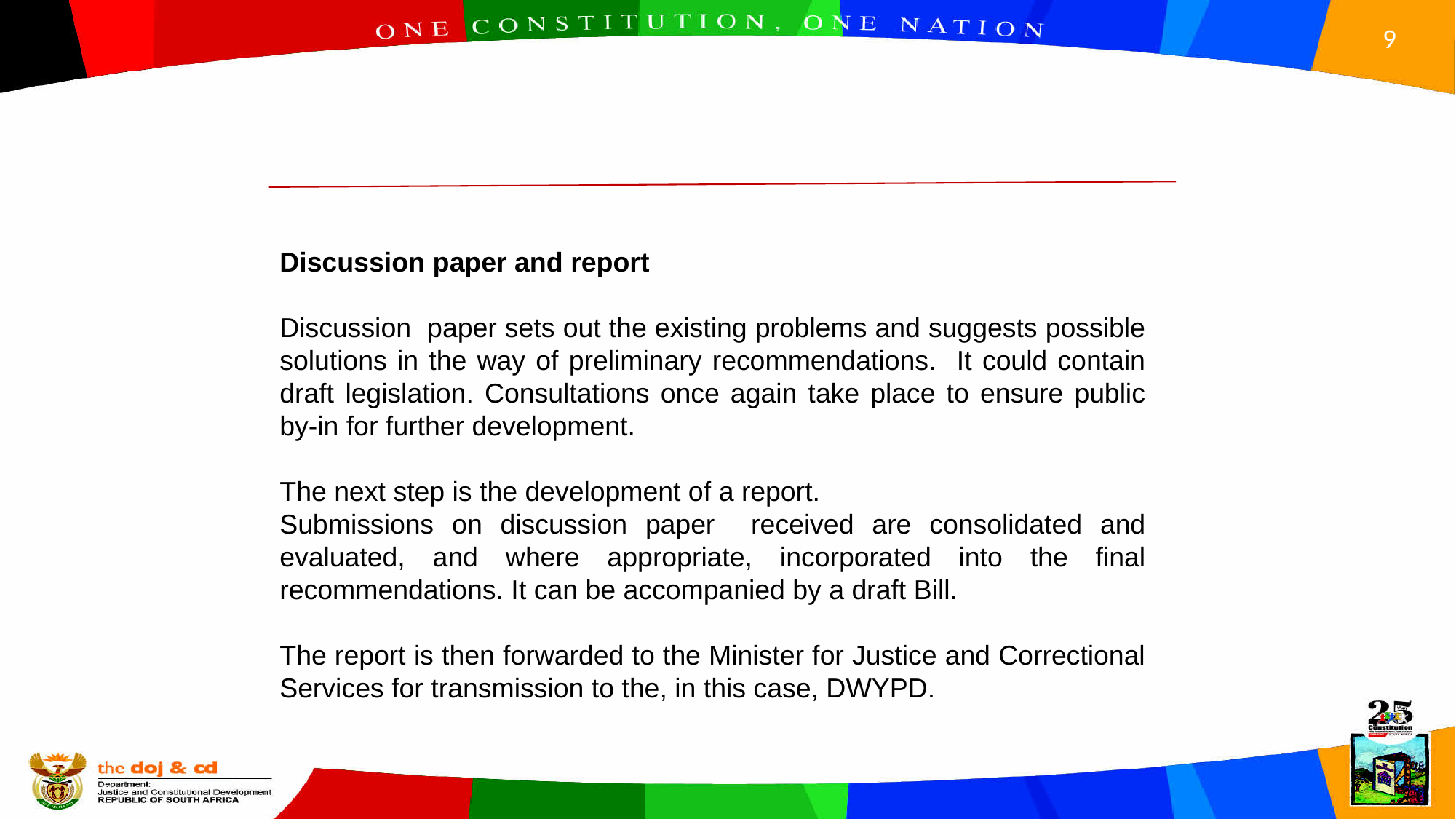

Discussion paper and report

Discussion  paper sets out the existing problems and suggests possible solutions in the way of preliminary recommendations.  It could contain draft legislation. Consultations once again take place to ensure public by-in for further development.

The next step is the development of a report.
Submissions on discussion paper  received are consolidated and evaluated, and where appropriate, incorporated into the final recommendations. It can be accompanied by a draft Bill.

The report is then forwarded to the Minister for Justice and Correctional Services for transmission to the, in this case, DWYPD.